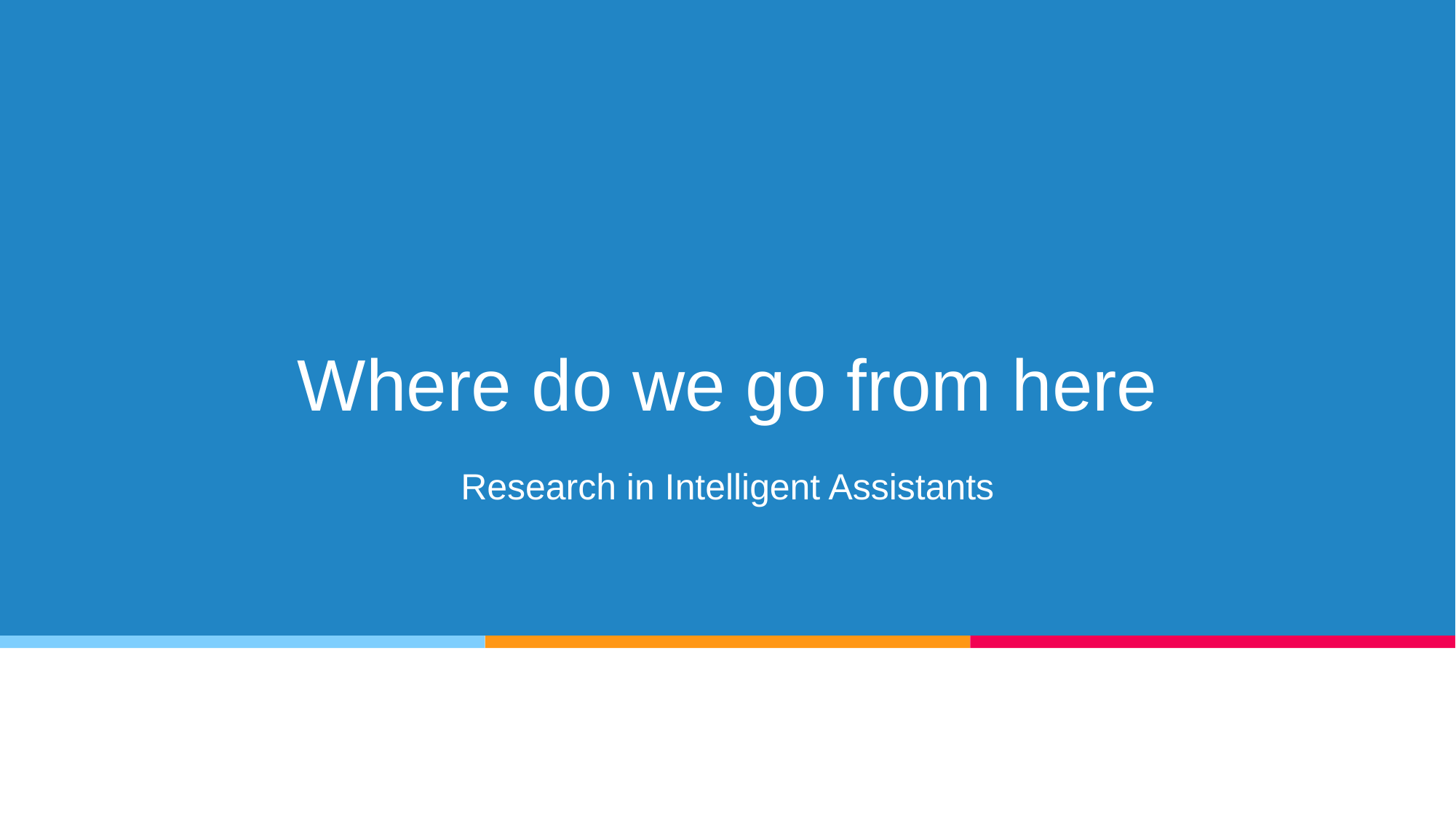

# Where do we go from here
Research in Intelligent Assistants